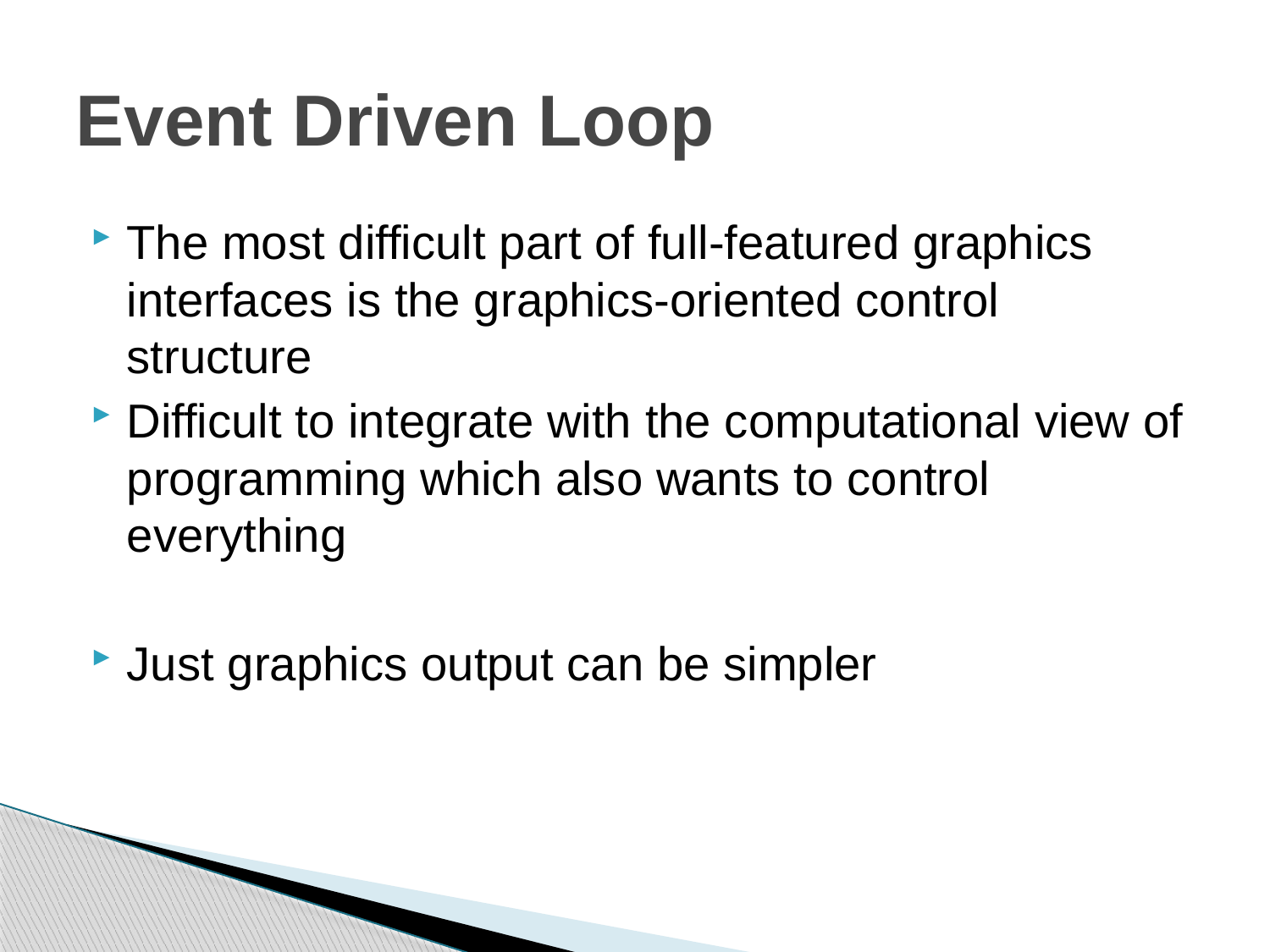

# Event Driven Loop
The most difficult part of full-featured graphics interfaces is the graphics-oriented control structure
Difficult to integrate with the computational view of programming which also wants to control everything

Just graphics output can be simpler